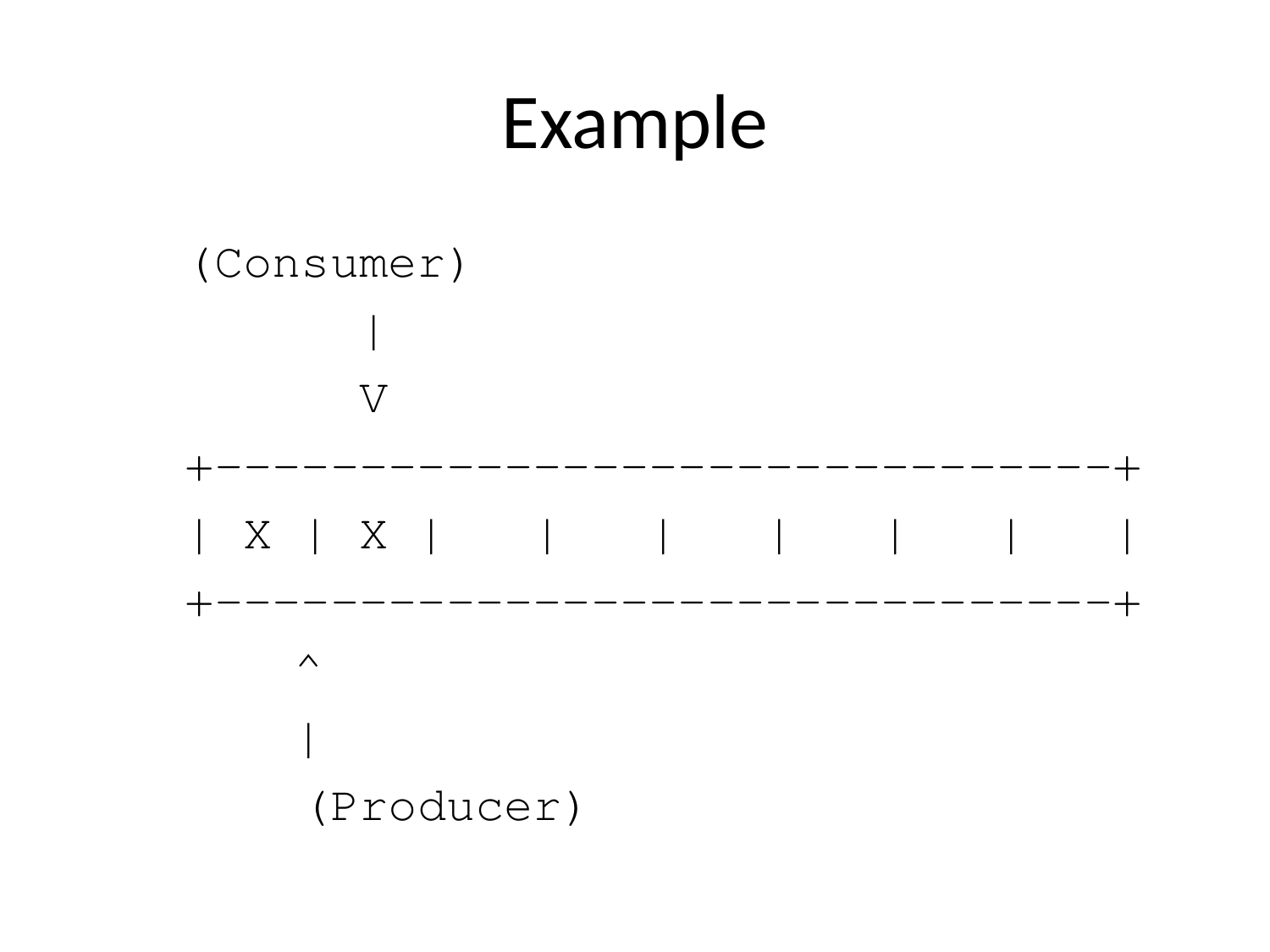

# Example
	(Consumer)
	      |
	      V
	+-------------------------------+
	| X | X |   |   |   |   |   |   |
	+-------------------------------+
				  	^
				  	|
			    (Producer)